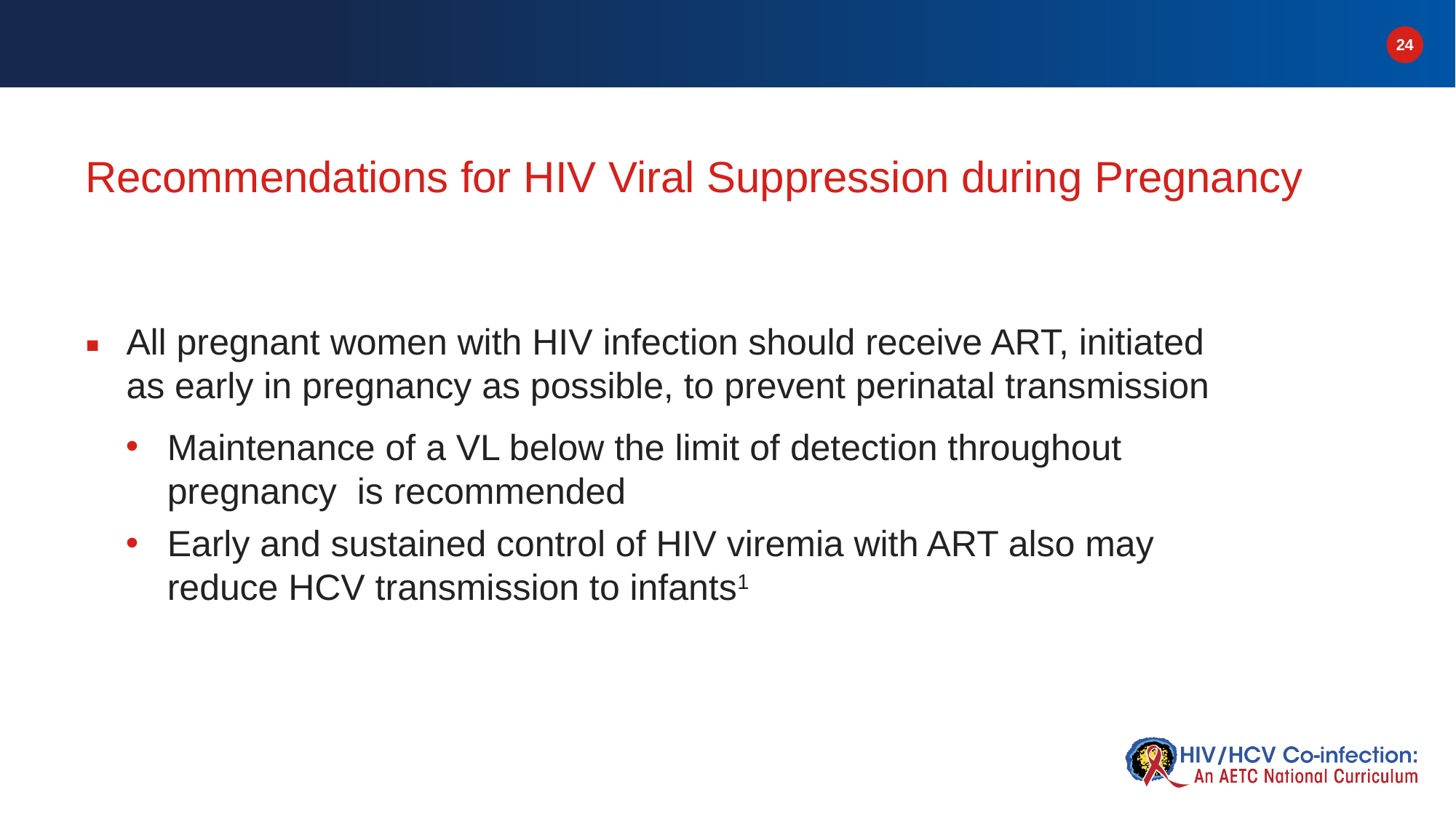

# Recommendations for HIV Viral Suppression during Pregnancy
All pregnant women with HIV infection should receive ART, initiated as early in pregnancy as possible, to prevent perinatal transmission
Maintenance of a VL below the limit of detection throughout pregnancy  is recommended
Early and sustained control of HIV viremia with ART also may reduce HCV transmission to infants1